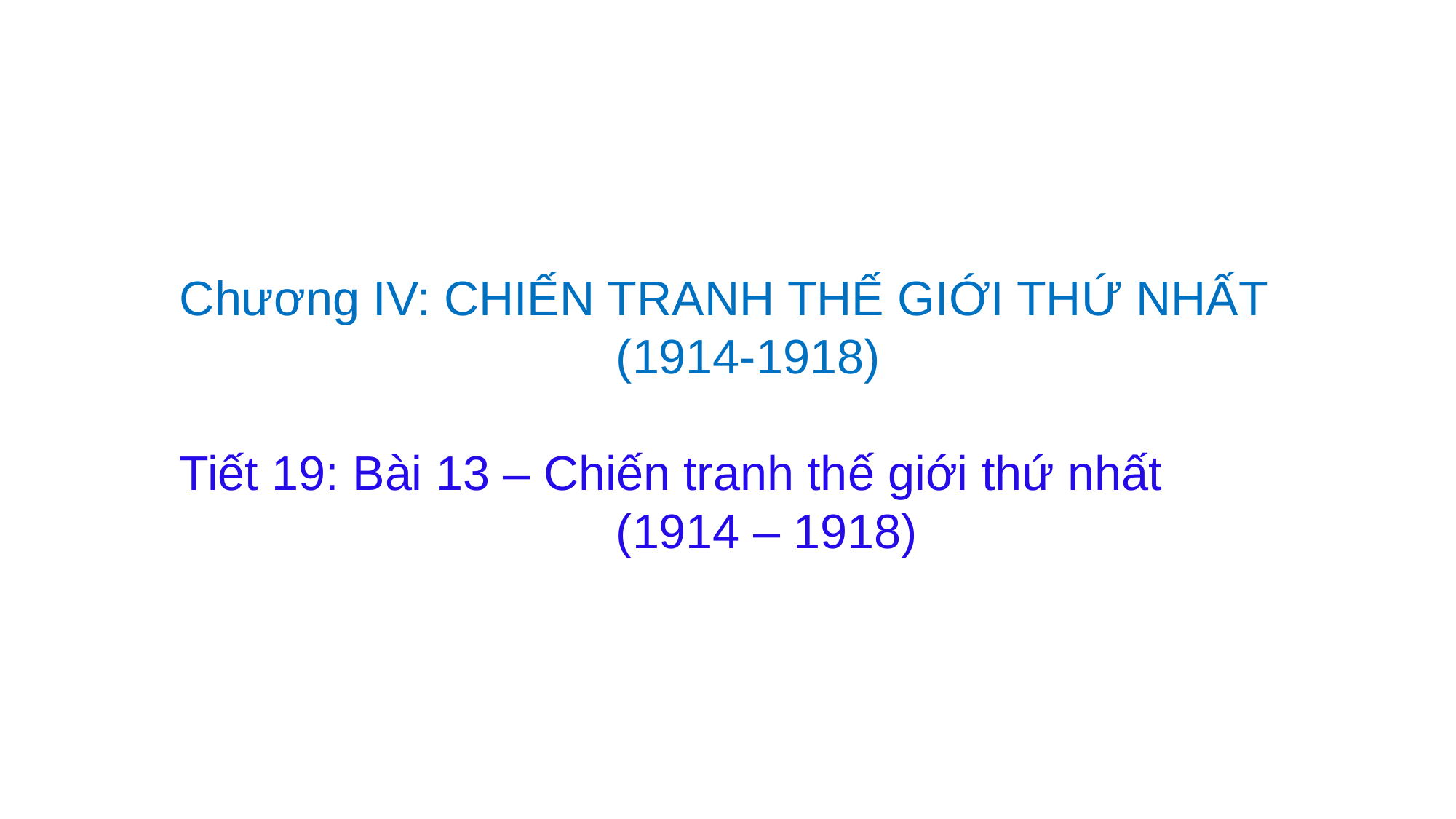

Chương IV: CHIẾN TRANH THẾ GIỚI THỨ NHẤT
				(1914-1918)

Tiết 19: Bài 13 – Chiến tranh thế giới thứ nhất
				(1914 – 1918)